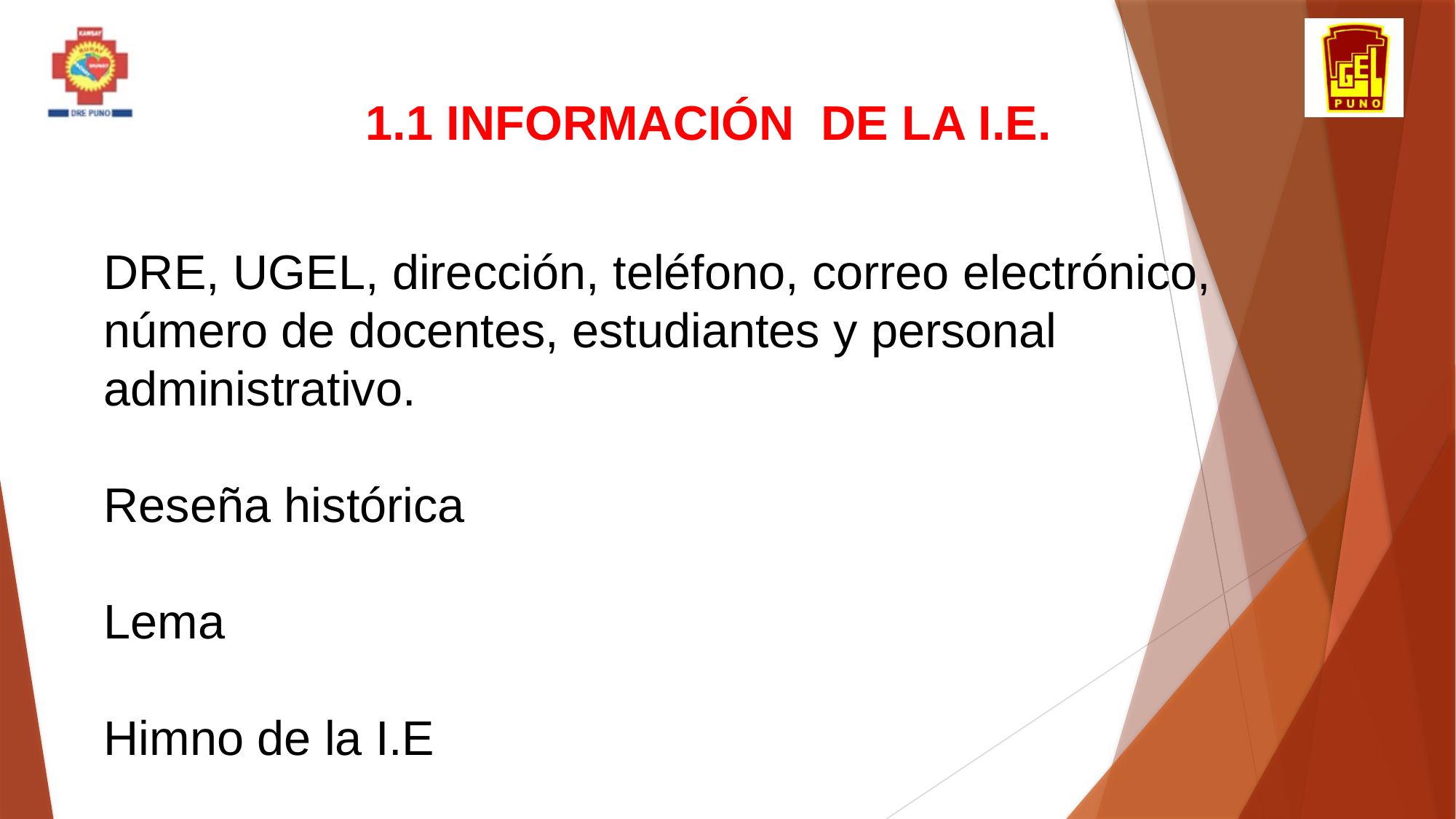

1.1 INFORMACIÓN  DE LA I.E.

DRE, UGEL, dirección, teléfono, correo electrónico, número de docentes, estudiantes y personal administrativo.

Reseña histórica

Lema

Himno de la I.E